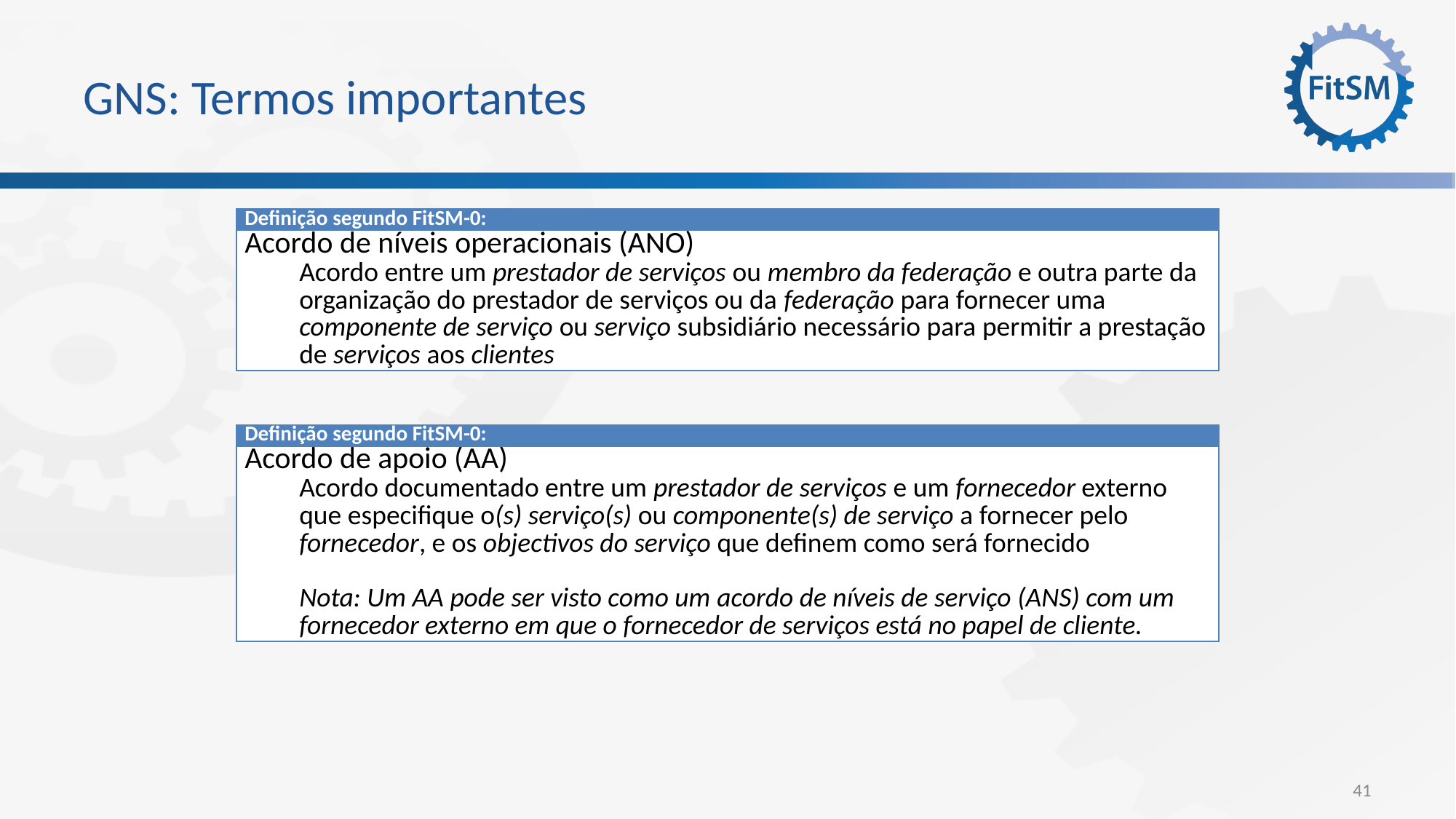

# GNS: Termos importantes
| Definição segundo FitSM-0: |
| --- |
| Acordo de níveis operacionais (ANO) Acordo entre um prestador de serviços ou membro da federação e outra parte da organização do prestador de serviços ou da federação para fornecer uma componente de serviço ou serviço subsidiário necessário para permitir a prestação de serviços aos clientes |
| Definição segundo FitSM-0: |
| --- |
| Acordo de apoio (AA) Acordo documentado entre um prestador de serviços e um fornecedor externo que especifique o(s) serviço(s) ou componente(s) de serviço a fornecer pelo fornecedor, e os objectivos do serviço que definem como será fornecido Nota: Um AA pode ser visto como um acordo de níveis de serviço (ANS) com um fornecedor externo em que o fornecedor de serviços está no papel de cliente. |
41